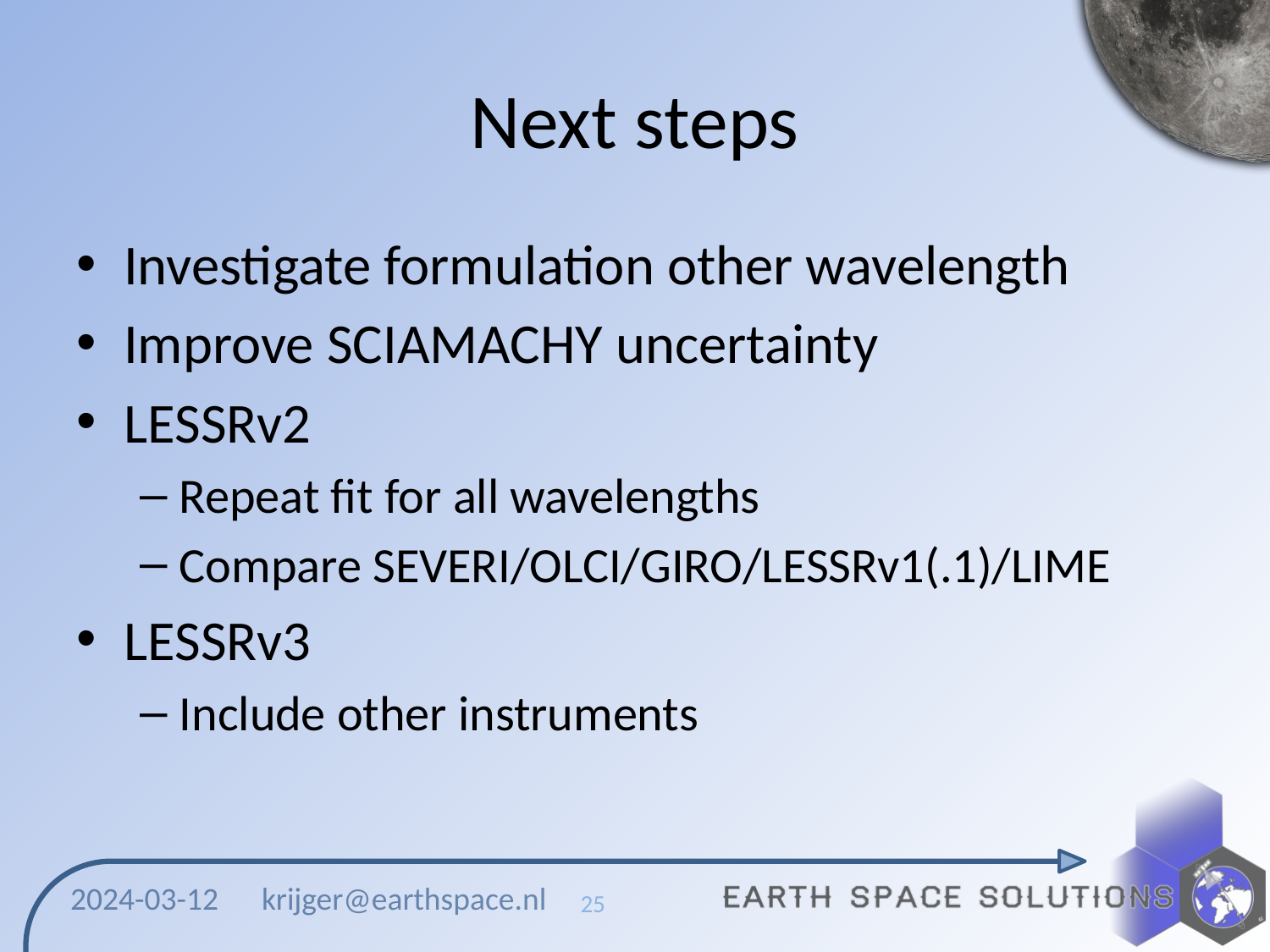

# Next steps
Investigate formulation other wavelength
Improve SCIAMACHY uncertainty
LESSRv2
Repeat fit for all wavelengths
Compare SEVERI/OLCI/GIRO/LESSRv1(.1)/LIME
LESSRv3
Include other instruments